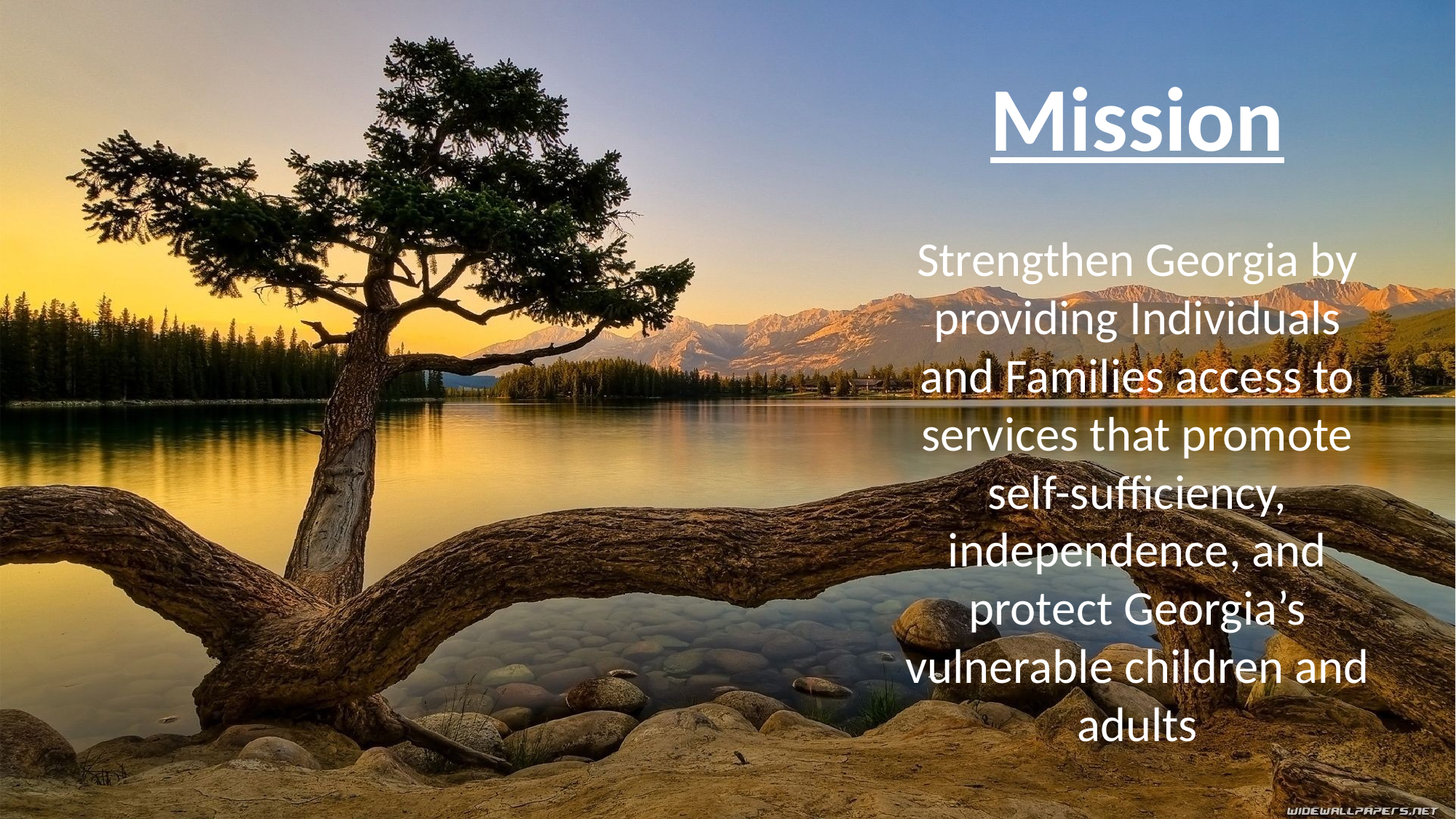

Mission

Strengthen Georgia by providing Individuals and Families access to services that promote self-sufficiency, independence, and protect Georgia’s vulnerable children and adults